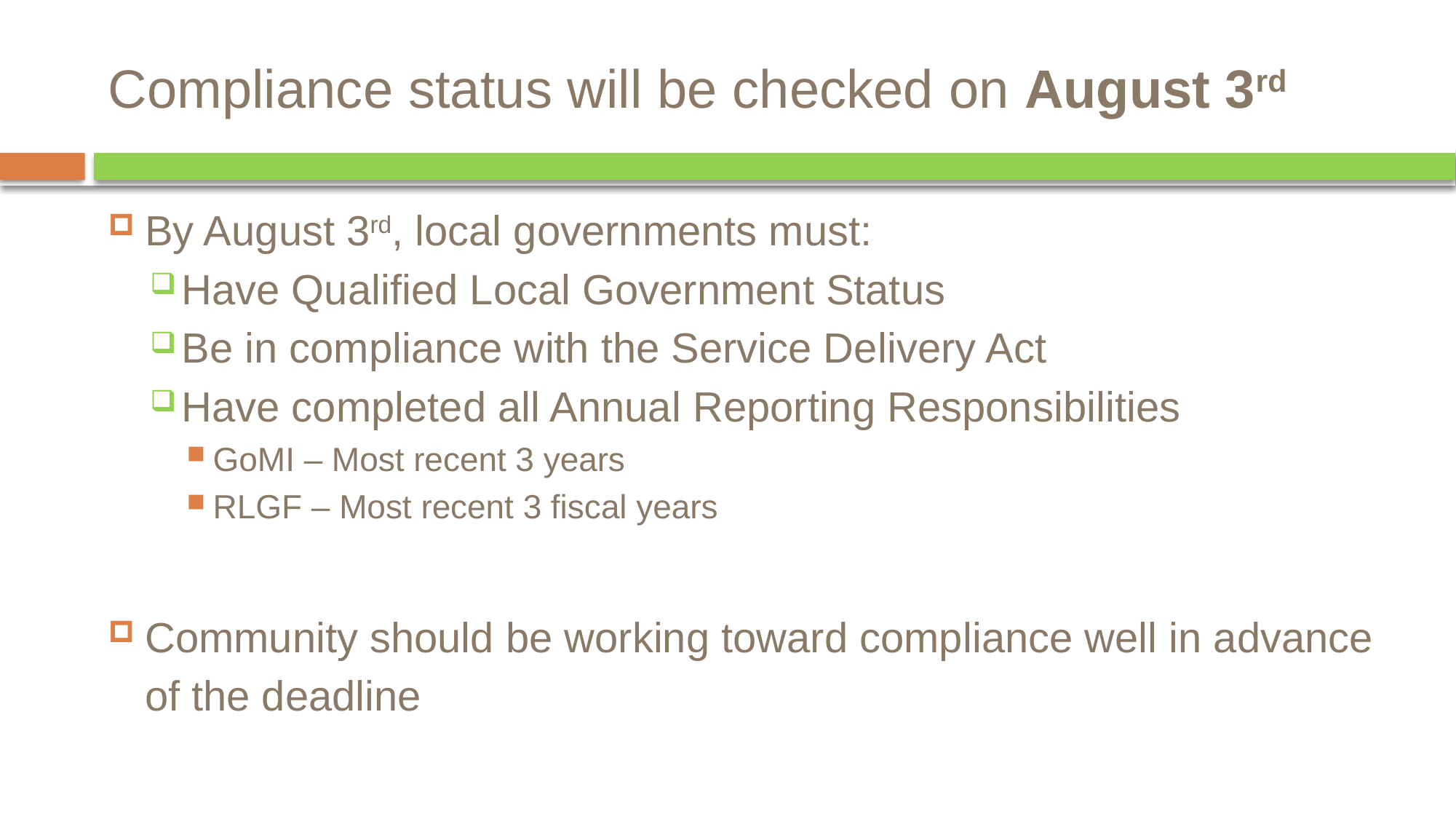

# Compliance status will be checked on August 3rd
By August 3rd, local governments must:
Have Qualified Local Government Status
Be in compliance with the Service Delivery Act
Have completed all Annual Reporting Responsibilities
GoMI – Most recent 3 years
RLGF – Most recent 3 fiscal years

Community should be working toward compliance well in advance of the deadline